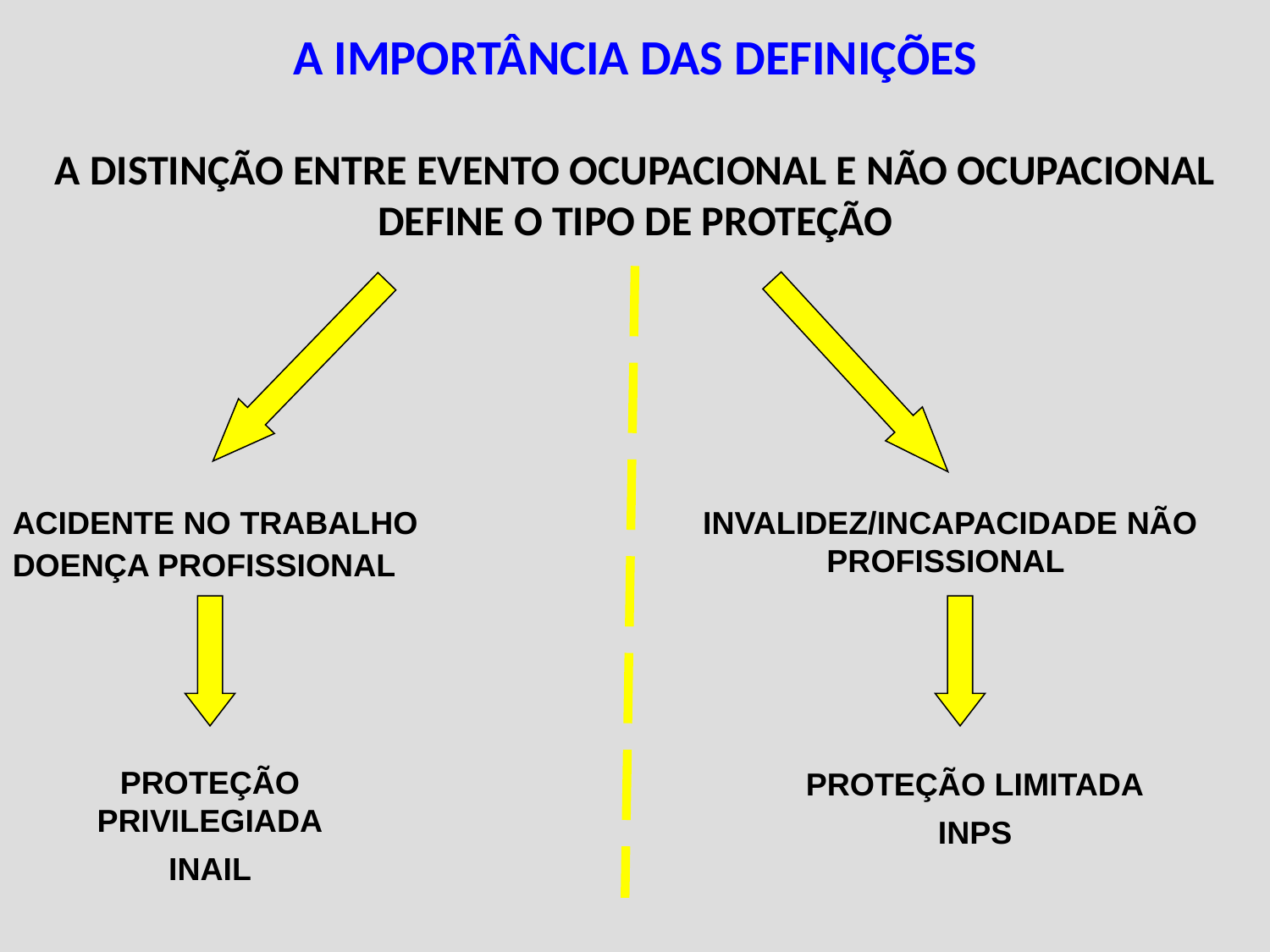

# A IMPORTÂNCIA DAS DEFINIÇÕES
A DISTINÇÃO ENTRE EVENTO OCUPACIONAL E NÃO OCUPACIONAL DEFINE O TIPO DE PROTEÇÃO

ACIDENTE NO TRABALHO
DOENÇA PROFISSIONAL
INVALIDEZ/INCAPACIDADE NÃO PROFISSIONAL

PROTEÇÃO PRIVILEGIADA
INAIL
PROTEÇÃO LIMITADA
INPS